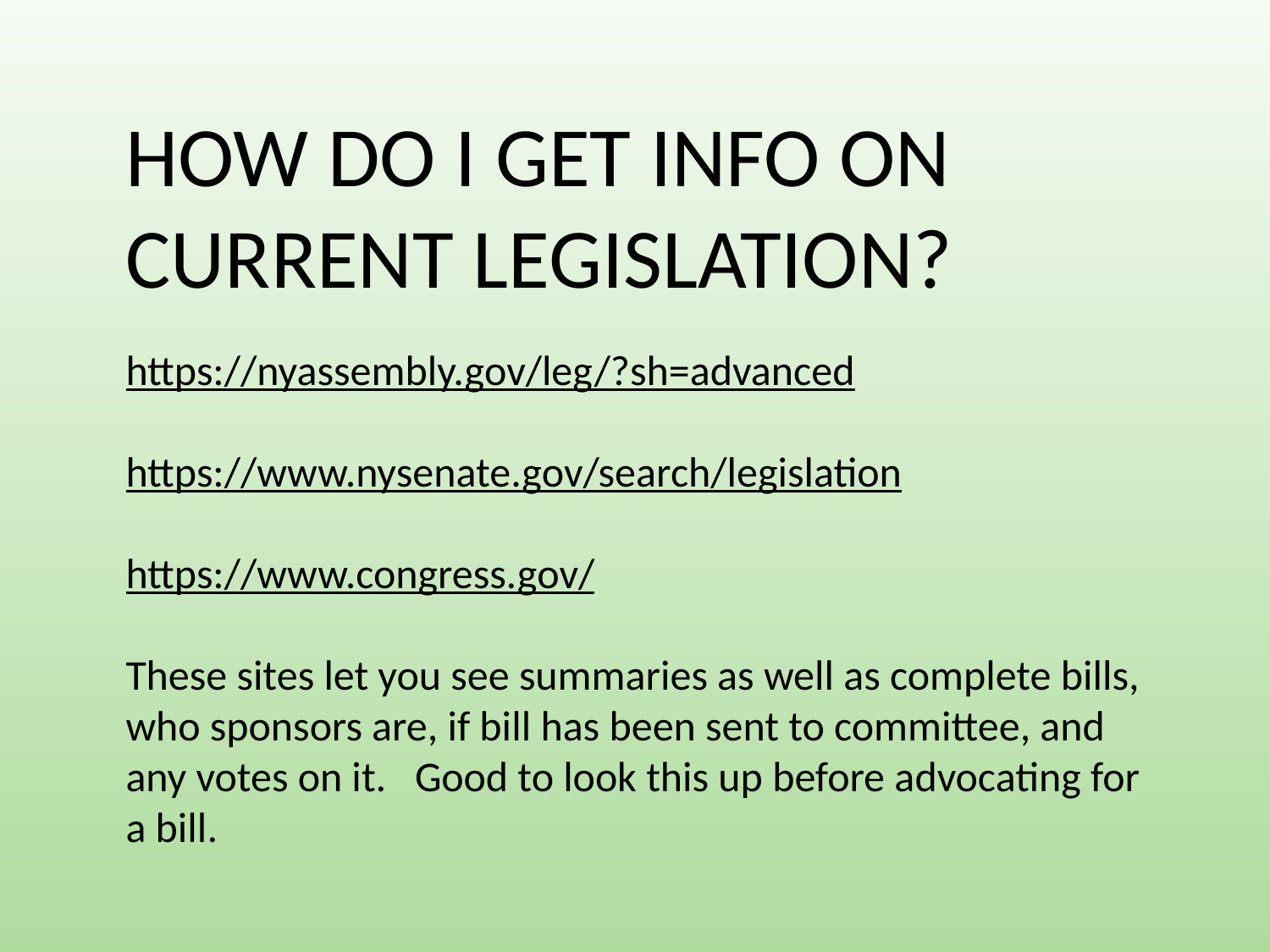

HOW DO I GET INFO ON CURRENT LEGISLATION?

https://nyassembly.gov/leg/?sh=advanced

https://www.nysenate.gov/search/legislation

https://www.congress.gov/

These sites let you see summaries as well as complete bills, who sponsors are, if bill has been sent to committee, and any votes on it.   Good to look this up before advocating for a bill.